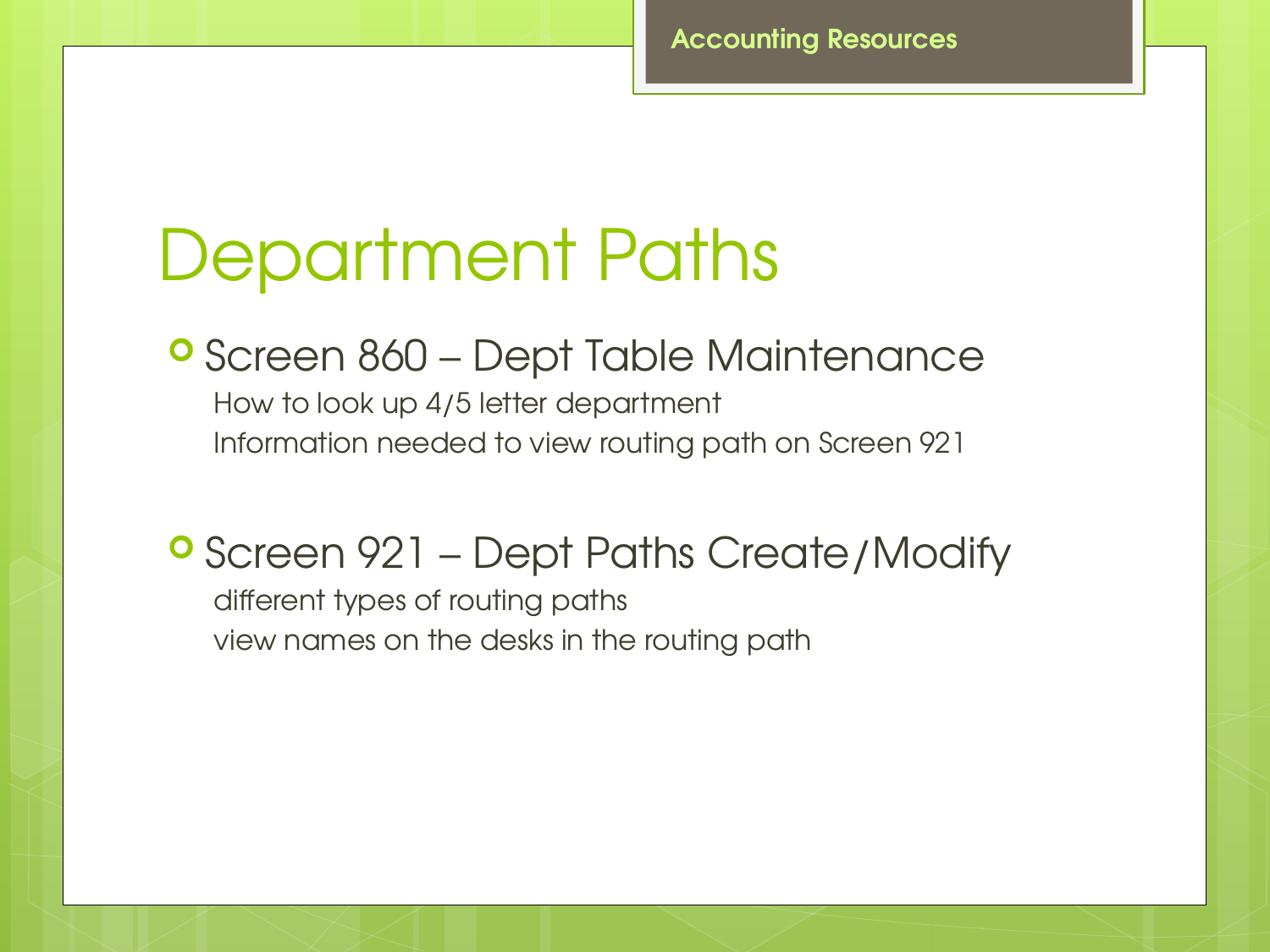

Accounting Resources
# Department Paths
Screen 860 – Dept Table Maintenance
      How to look up 4/5 letter department
      Information needed to view routing path on Screen 921

Screen 921 – Dept Paths Create/Modify
      different types of routing paths
      view names on the desks in the routing path